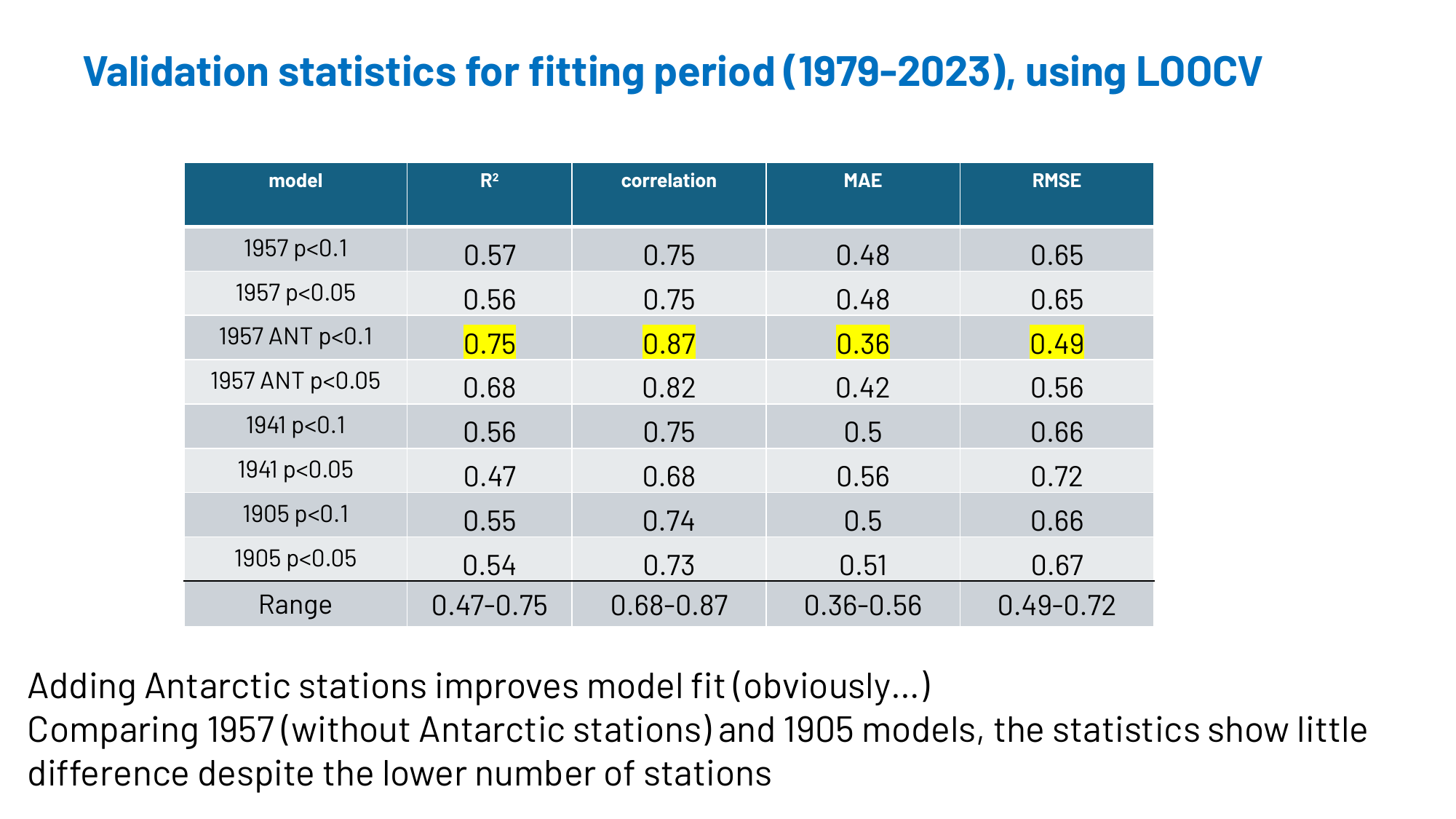

# Validation statistics for fitting period (1979-2023), using LOOCV
| model | R2 | correlation | MAE | RMSE |
| --- | --- | --- | --- | --- |
| 1957 p<0.1 | 0.57 | 0.75 | 0.48 | 0.65 |
| 1957 p<0.05 | 0.56 | 0.75 | 0.48 | 0.65 |
| 1957 ANT p<0.1 | 0.75 | 0.87 | 0.36 | 0.49 |
| 1957 ANT p<0.05 | 0.68 | 0.82 | 0.42 | 0.56 |
| 1941 p<0.1 | 0.56 | 0.75 | 0.5 | 0.66 |
| 1941 p<0.05 | 0.47 | 0.68 | 0.56 | 0.72 |
| 1905 p<0.1 | 0.55 | 0.74 | 0.5 | 0.66 |
| 1905 p<0.05 | 0.54 | 0.73 | 0.51 | 0.67 |
| Range | 0.47-0.75 | 0.68-0.87 | 0.36-0.56 | 0.49-0.72 |
Adding Antarctic stations improves model fit (obviously…)
Comparing 1957 (without Antarctic stations) and 1905 models, the statistics show little difference despite the lower number of stations